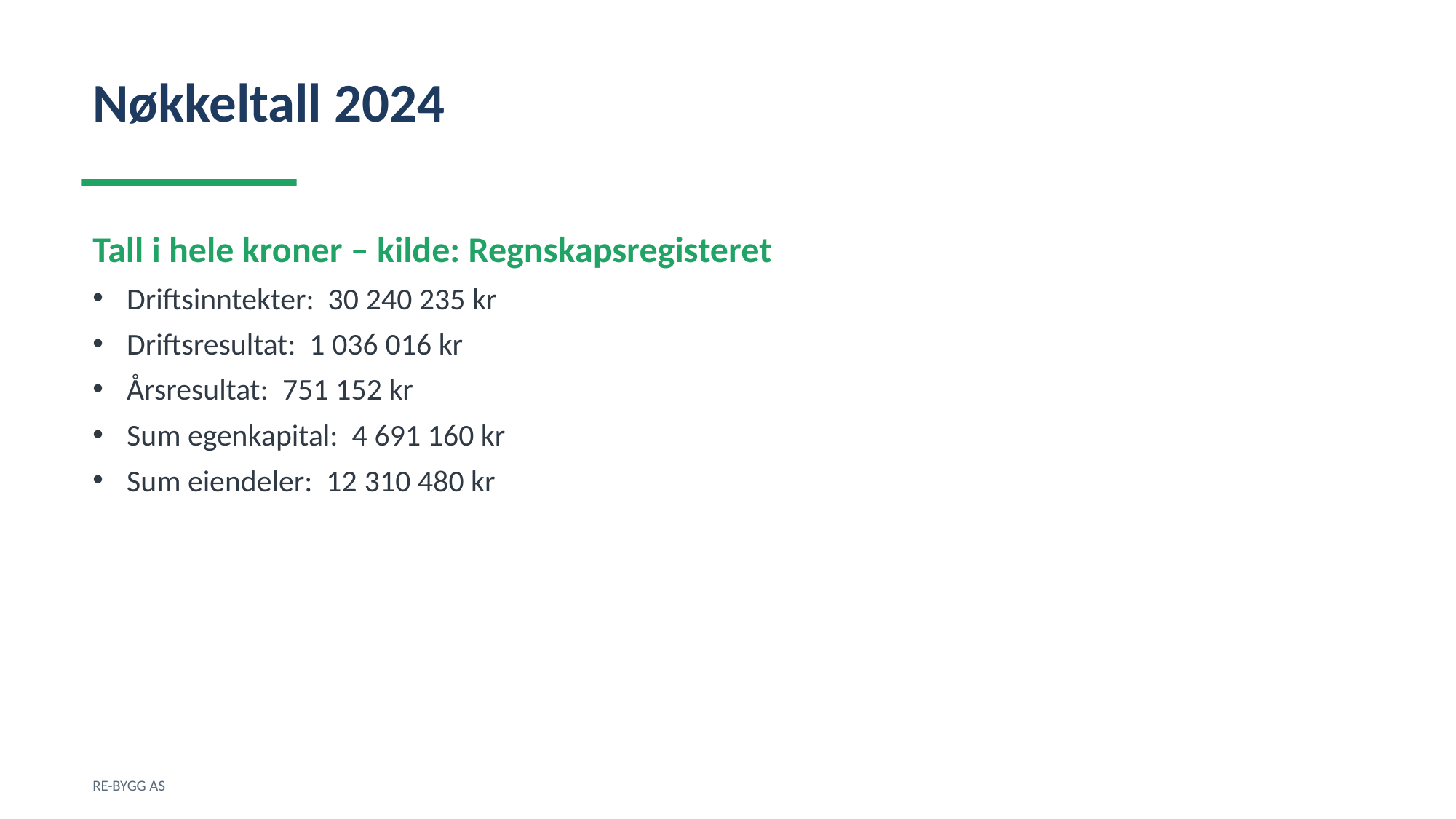

Nøkkeltall 2024

Tall i hele kroner – kilde: Regnskapsregisteret
Driftsinntekter:  30 240 235 kr
Driftsresultat:  1 036 016 kr
Årsresultat:  751 152 kr
Sum egenkapital:  4 691 160 kr
Sum eiendeler:  12 310 480 kr
RE-BYGG AS